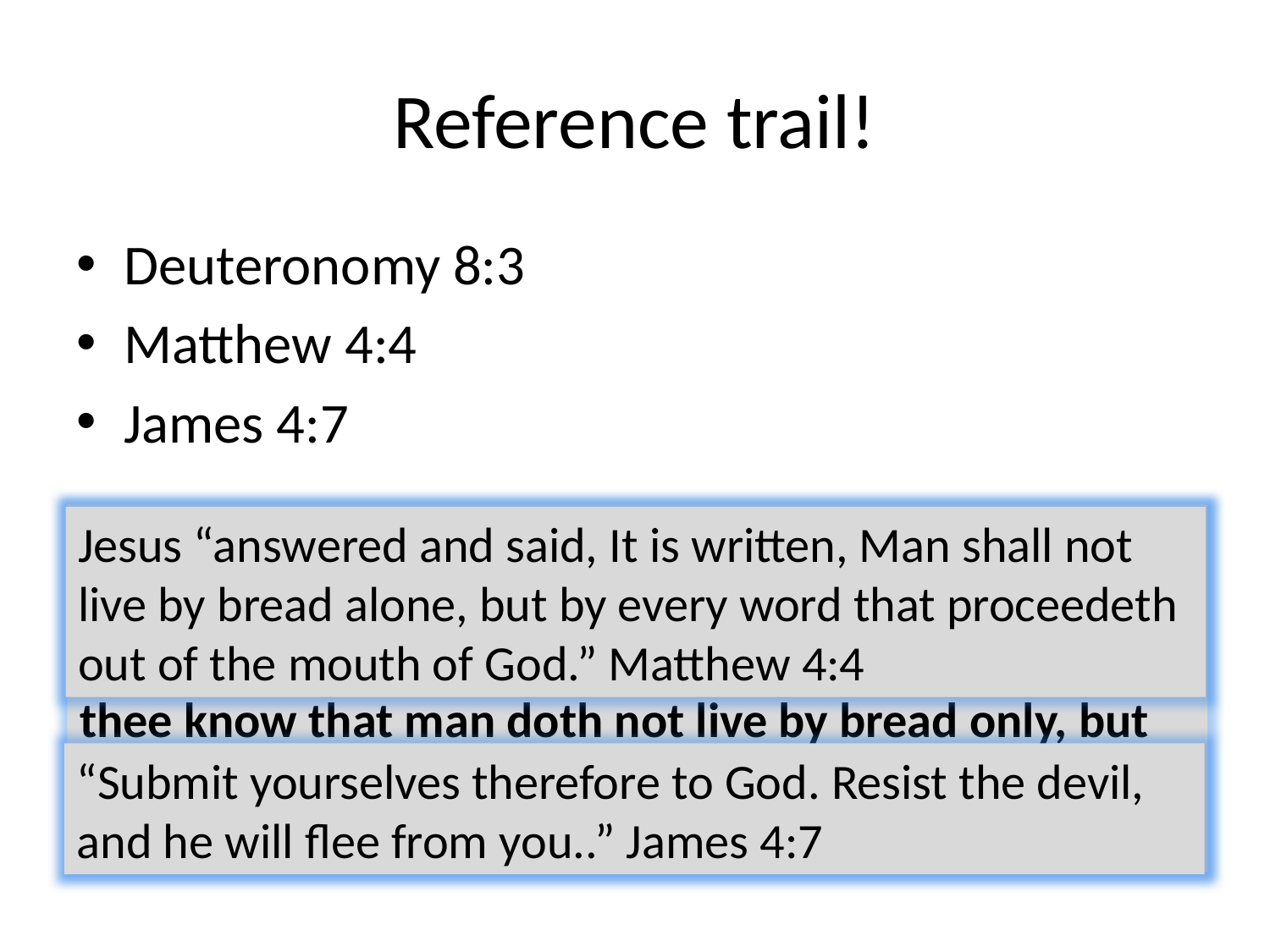

# Reference trail!
Deuteronomy 8:3
Matthew 4:4
James 4:7

The LORD thy God “humbled thee, and suffered thee to hunger, and fed thee with manna, which thou knewest not, neither did thy fathers know; that he might make thee know that man doth not live by bread only, but by every word that proceedeth out of the mouth of the LORD doth man live.” Deuteronomy 8:3
Jesus “answered and said, It is written, Man shall not live by bread alone, but by every word that proceedeth out of the mouth of God.” Matthew 4:4
“Submit yourselves therefore to God. Resist the devil, and he will flee from you..” James 4:7